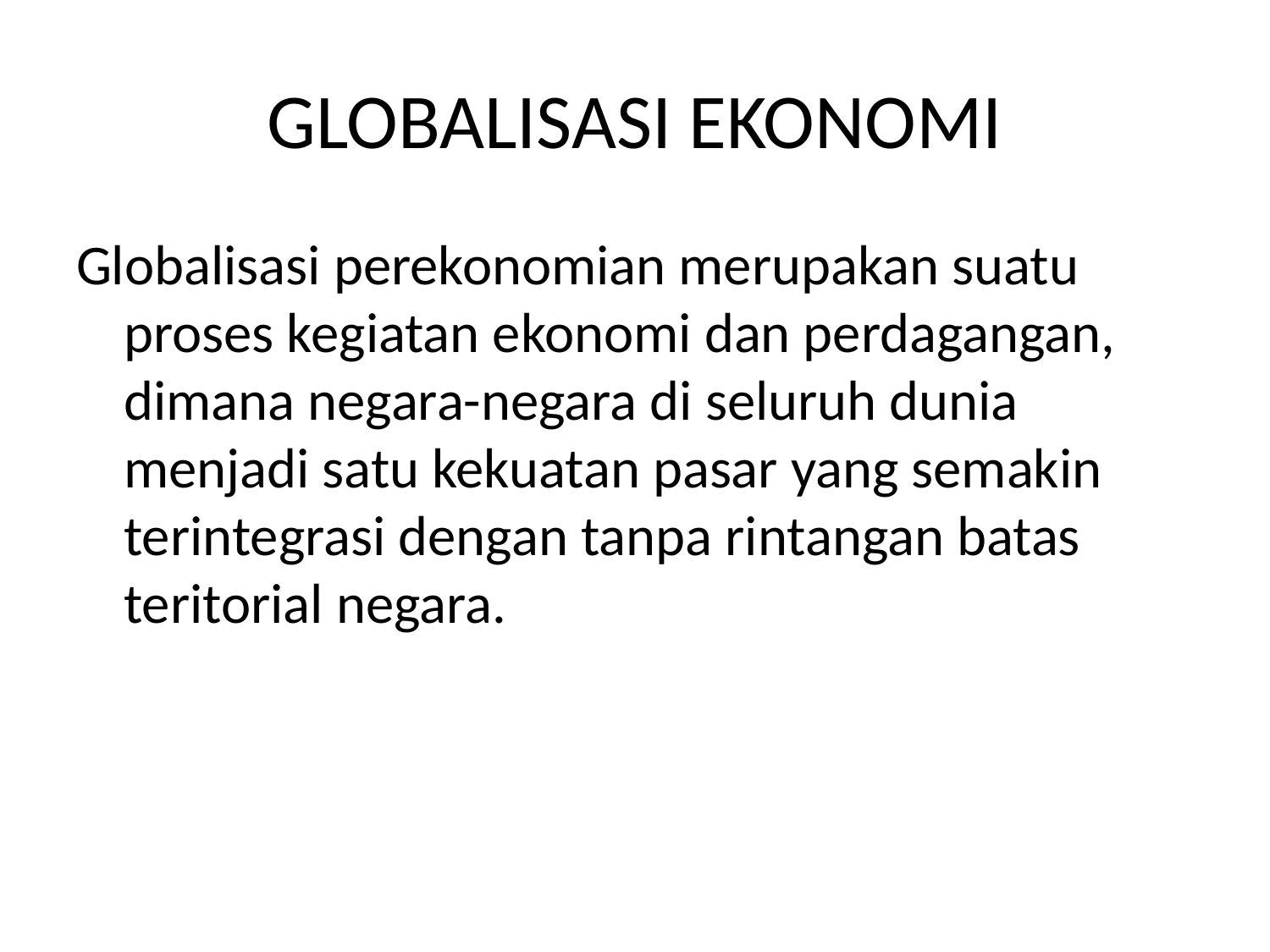

# GLOBALISASI EKONOMI
Globalisasi perekonomian merupakan suatu proses kegiatan ekonomi dan perdagangan, dimana negara-negara di seluruh dunia menjadi satu kekuatan pasar yang semakin terintegrasi dengan tanpa rintangan batas teritorial negara.